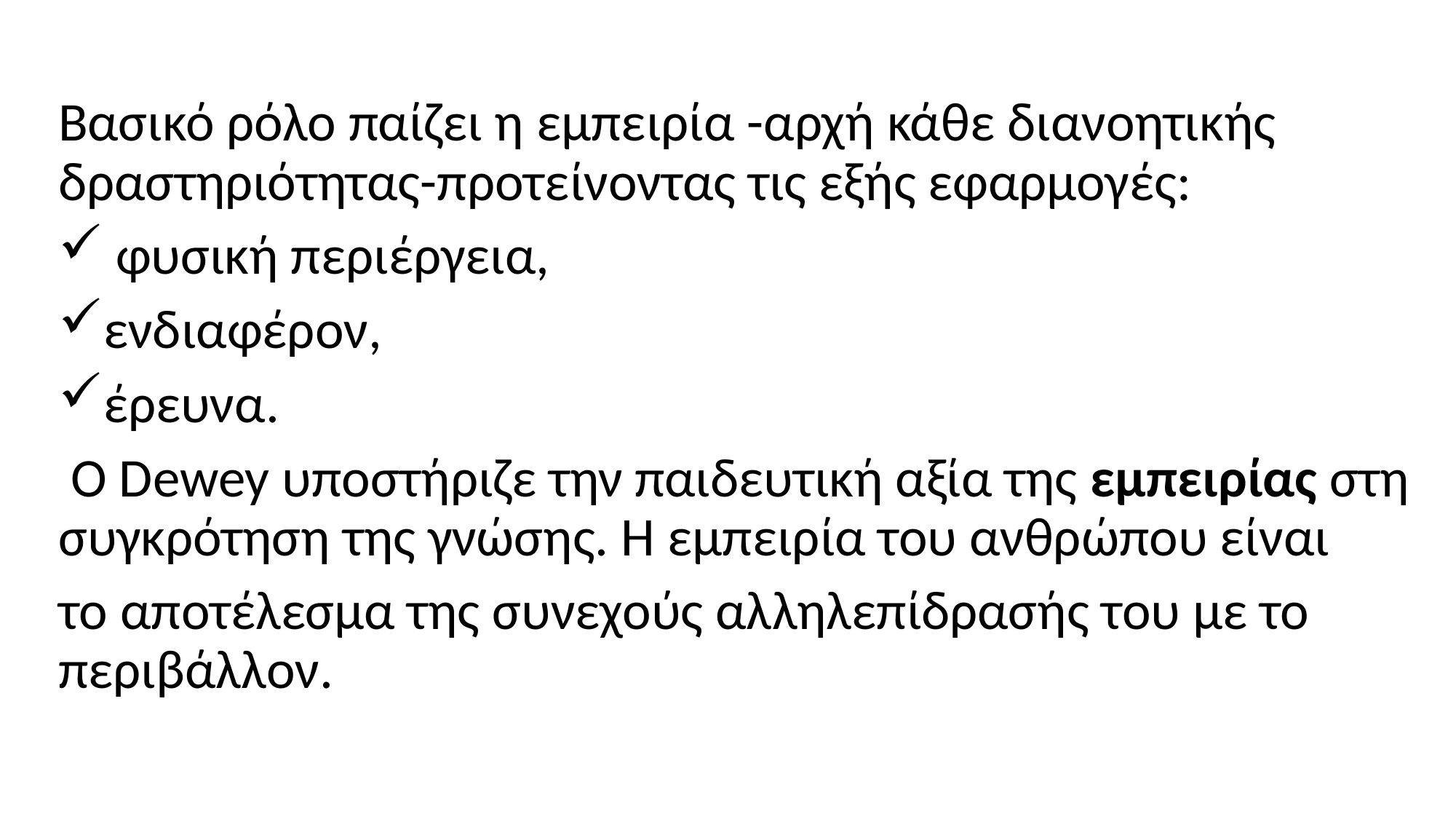

Βασικό ρόλο παίζει η εμπειρία -αρχή κάθε διανοητικής δραστηριότητας-προτείνοντας τις εξής εφαρμογές:
 φυσική περιέργεια,
ενδιαφέρον,
έρευνα.
 Ο Dewey υποστήριζε την παιδευτική αξία της εμπειρίας στη συγκρότηση της γνώσης. Η εμπειρία του ανθρώπου είναι
το αποτέλεσμα της συνεχούς αλληλεπίδρασής του με το περιβάλλον.